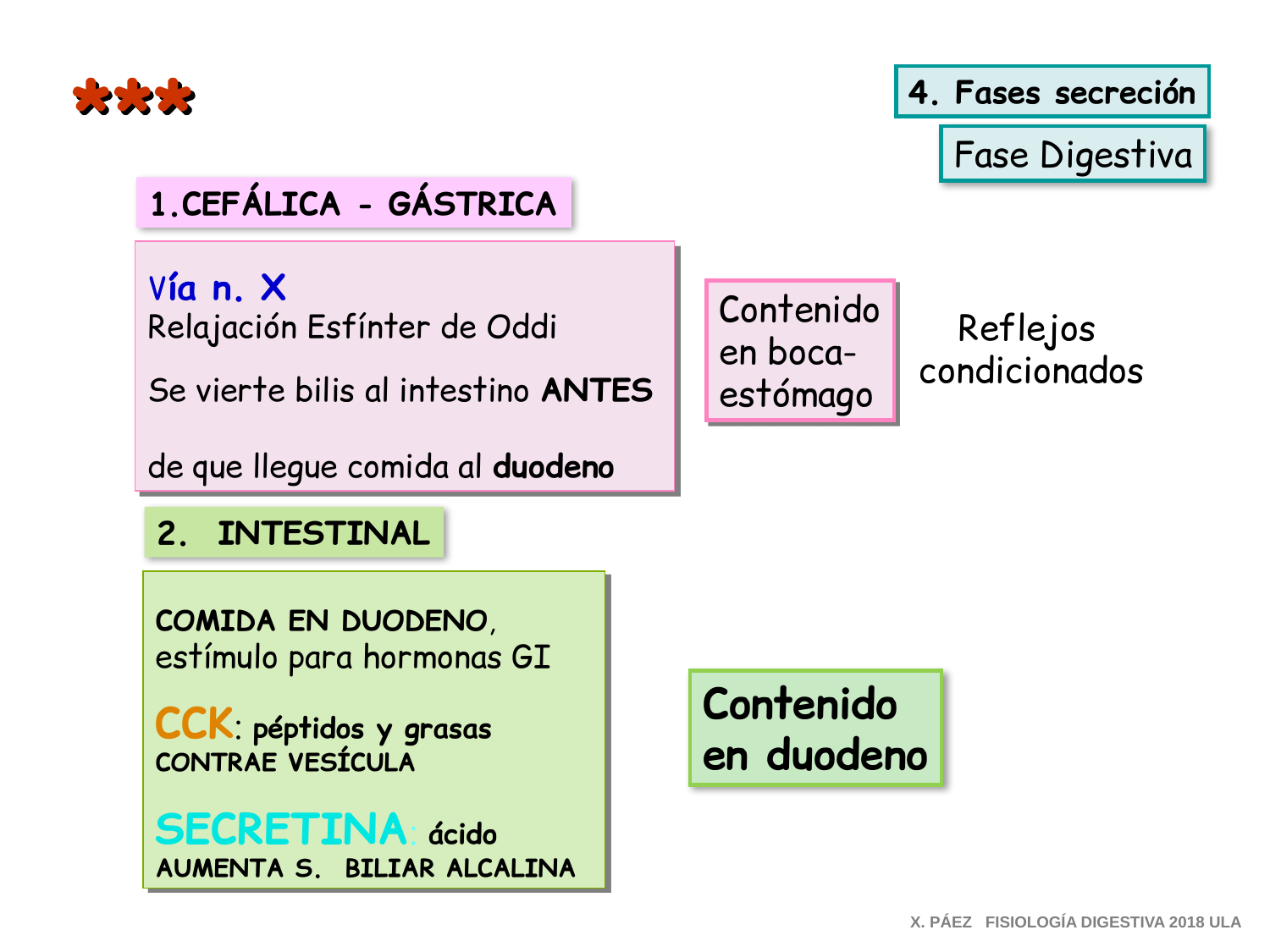

***
4. Fases secreción
Fase Digestiva
CEFÁLICA - GÁSTRICA

Vía n. X
Relajación Esfínter de Oddi

Se vierte bilis al intestino ANTES
de que llegue comida al duodeno
Contenido
en boca-
estómago
Reflejos
 condicionados
2.  INTESTINAL

COMIDA EN DUODENO,
estímulo para hormonas GI

CCK: péptidos y grasas
CONTRAE VESÍCULA

SECRETINA: ácido
AUMENTA S.  BILIAR ALCALINA
Contenido
en duodeno
X. PÁEZ   FISIOLOGÍA DIGESTIVA 2018 ULA